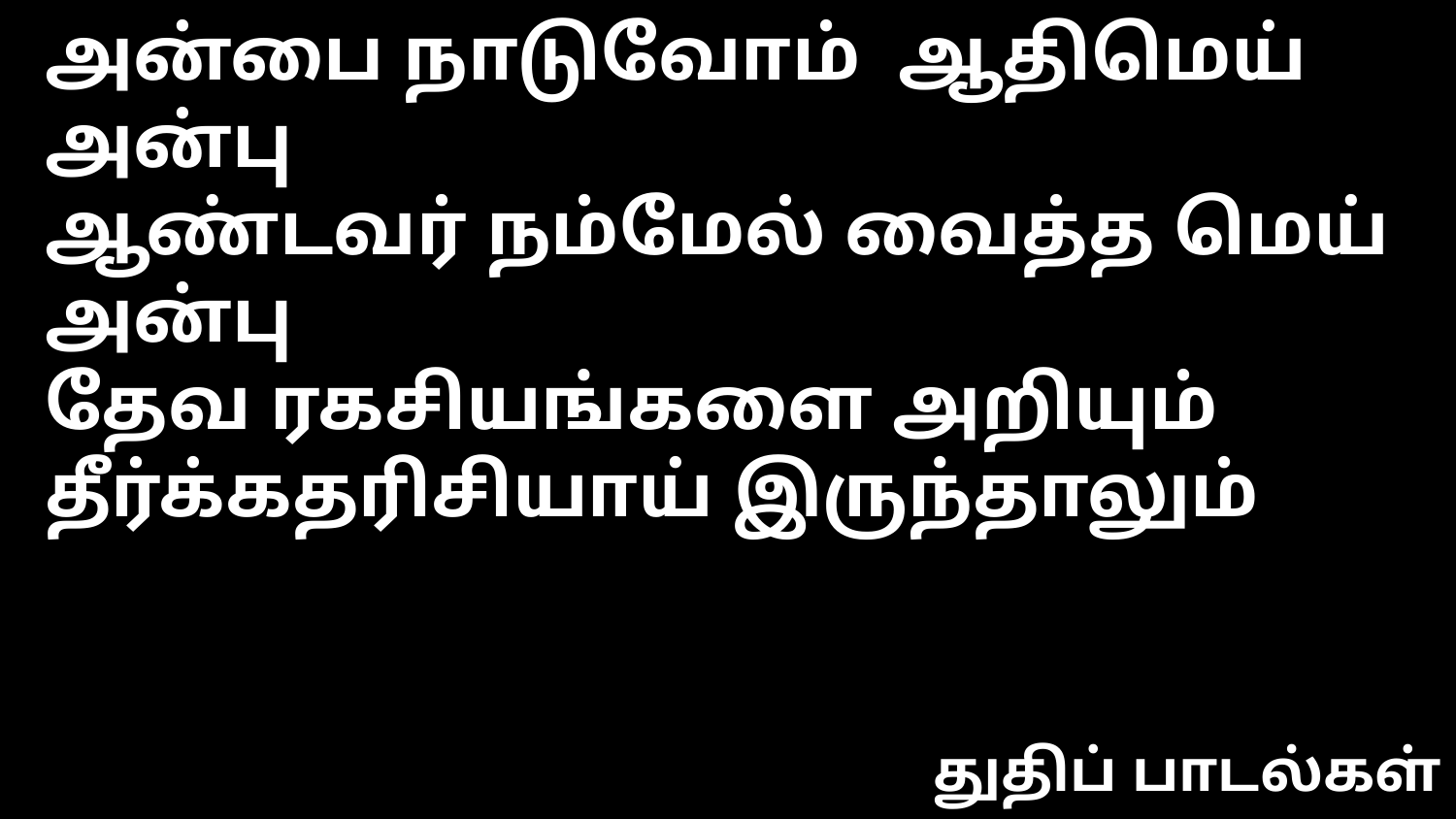

அன்பை நாடுவோம்  ஆதிமெய்  அன்பு
ஆண்டவர் நம்மேல் வைத்த மெய் அன்பு
தேவ ரகசியங்களை அறியும்
தீர்க்கதரிசியாய் இருந்தாலும்

துதிப் பாடல்கள்